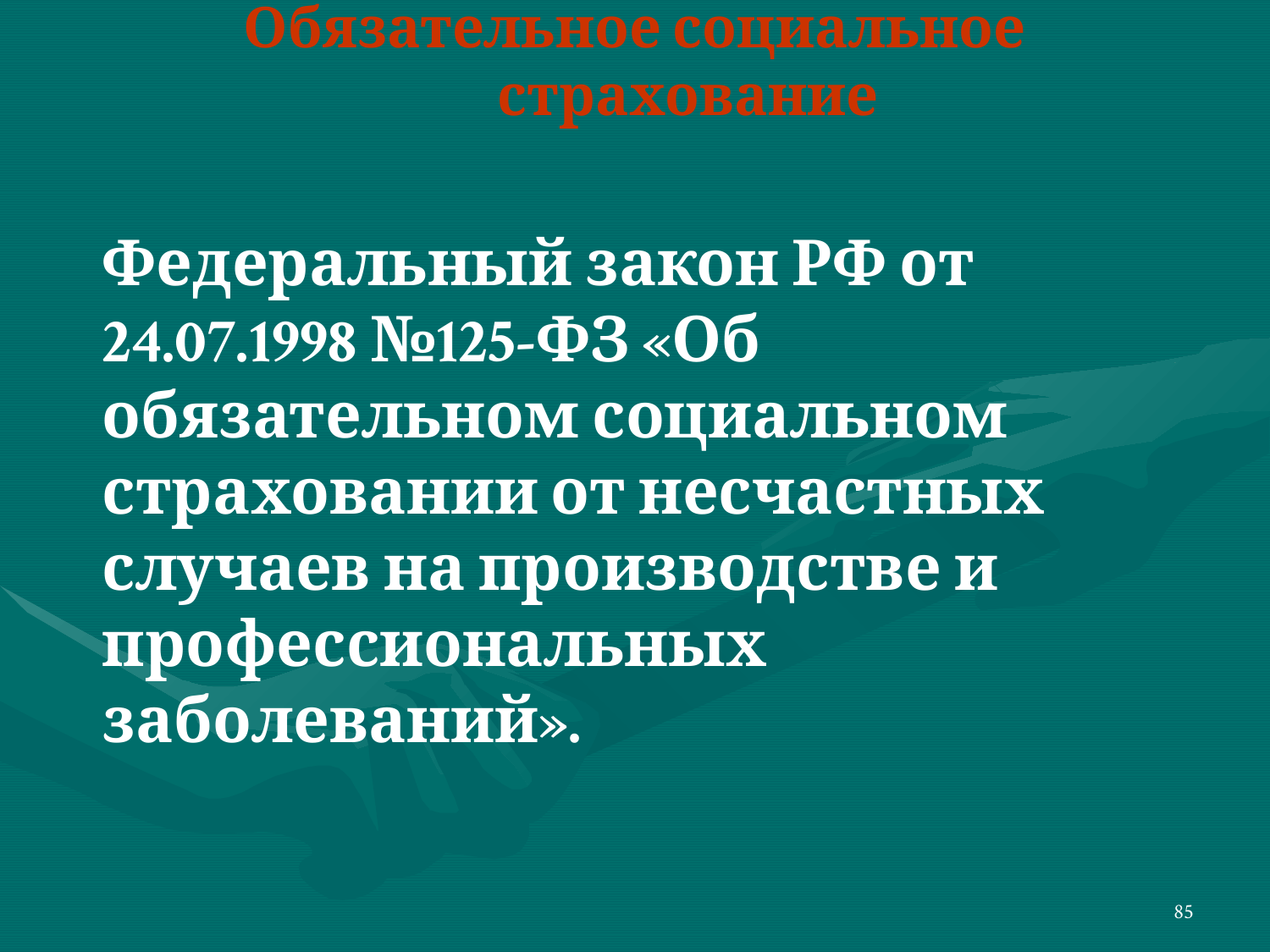

Обязательное социальное страхование
     Федеральный закон РФ от 24.07.1998 №125-ФЗ «Об обязательном социальном страховании от несчастных случаев на производстве и профессиональных заболеваний».
85